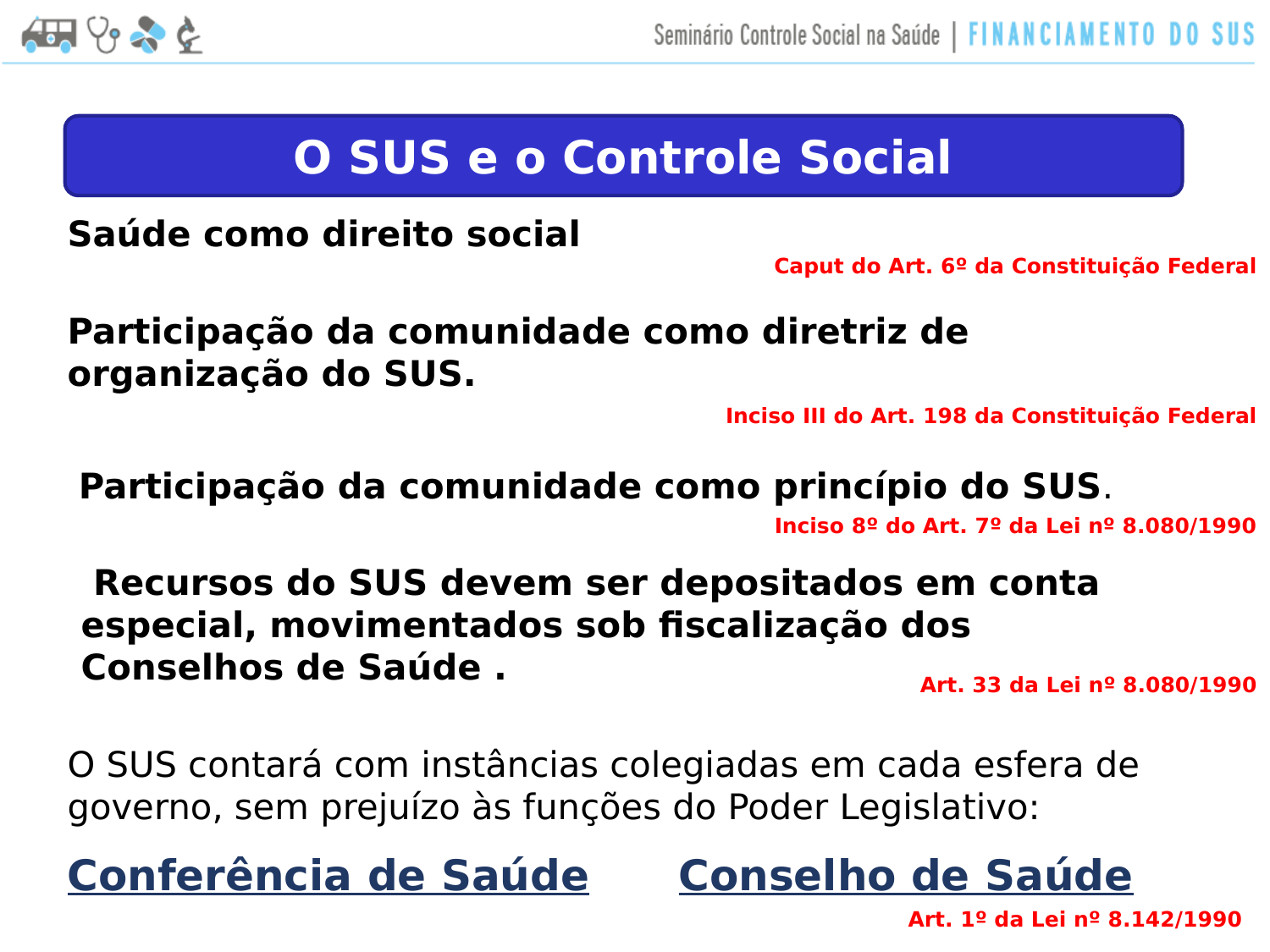

O SUS e o Controle Social
Saúde como direito social
Caput do Art. 6º da Constituição Federal
Participação da comunidade como diretriz de organização do SUS.
Inciso III do Art. 198 da Constituição Federal
 Participação da comunidade como princípio do SUS.
Inciso 8º do Art. 7º da Lei nº 8.080/1990
 Recursos do SUS devem ser depositados em conta especial, movimentados sob fiscalização dos Conselhos de Saúde .
Art. 33 da Lei nº 8.080/1990
O SUS contará com instâncias colegiadas em cada esfera de governo, sem prejuízo às funções do Poder Legislativo:
Conferência de Saúde      Conselho de Saúde
Art. 1º da Lei nº 8.142/1990